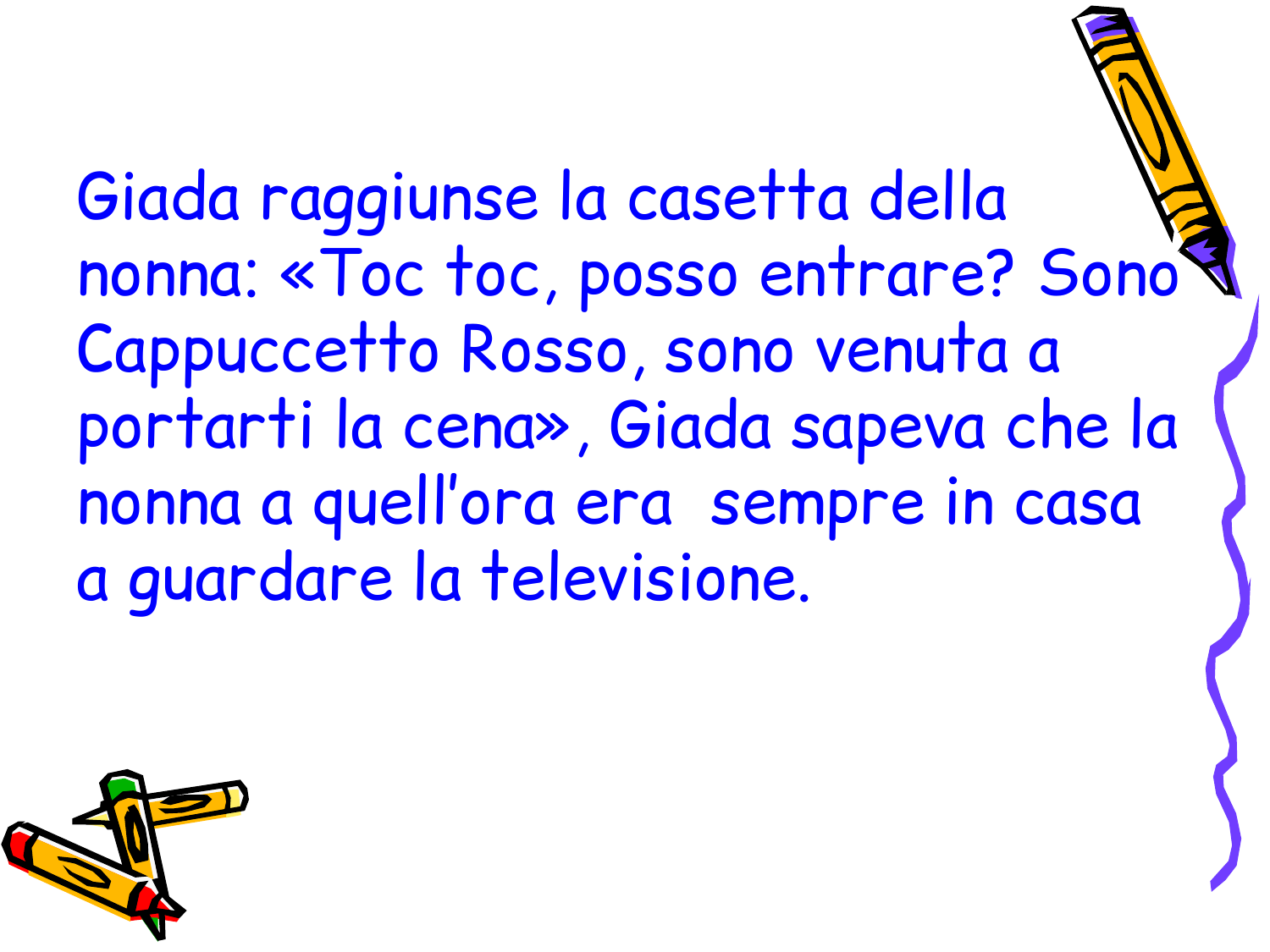

Giada raggiunse la casetta della nonna: «Toc toc, posso entrare? Sono Cappuccetto Rosso, sono venuta a portarti la cena», Giada sapeva che la nonna a quell’ora era  sempre in casa a guardare la televisione.